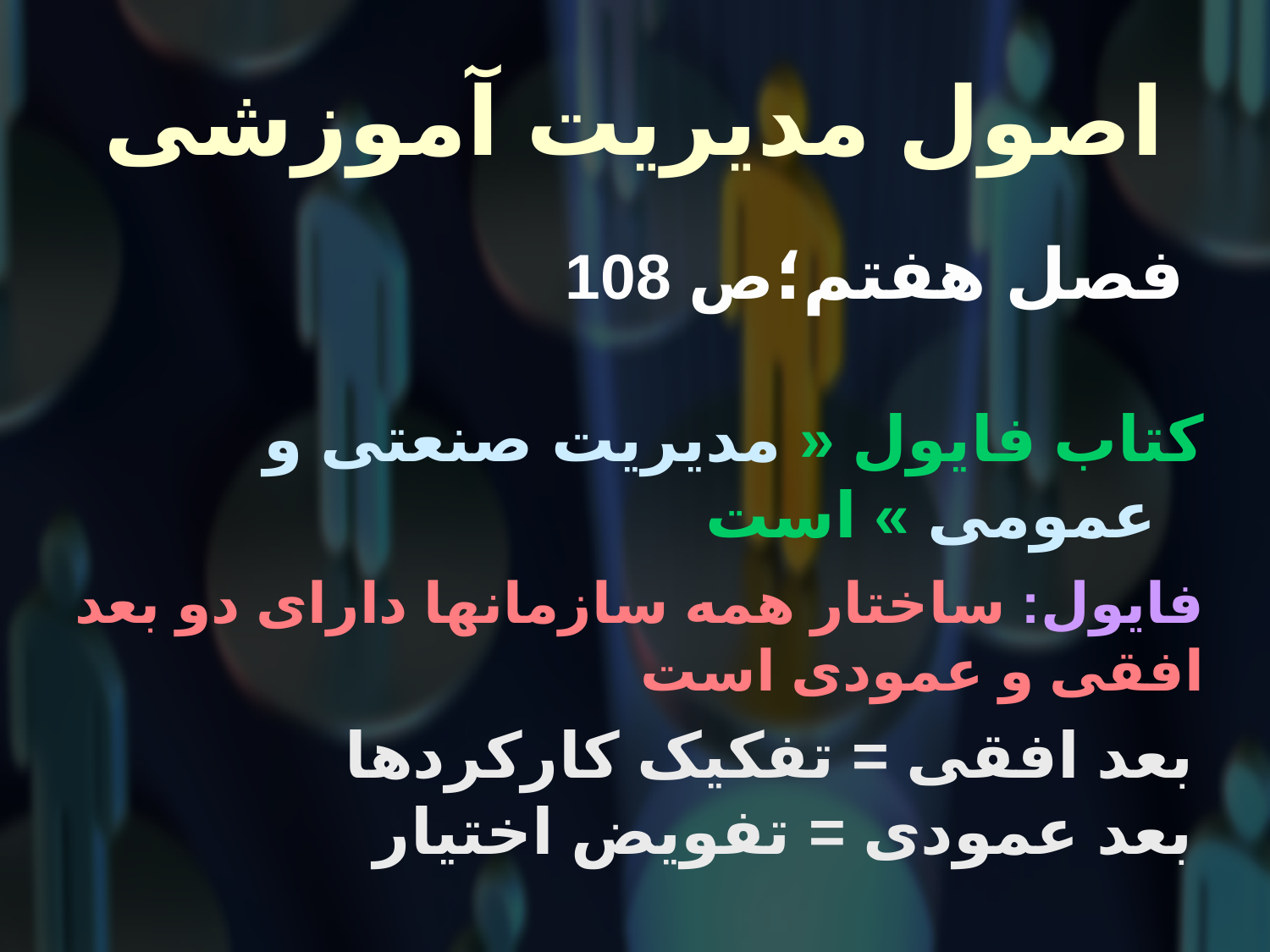

# اصول مدیریت آموزشی
 فصل هفتم؛ص 108

کتاب فایول « مدیریت صنعتی و عمومی » است
فایول: ساختار همه سازمانها دارای دو بعد افقی و عمودی است
بعد افقی = تفکیک کارکردها
بعد عمودی = تفویض اختیار